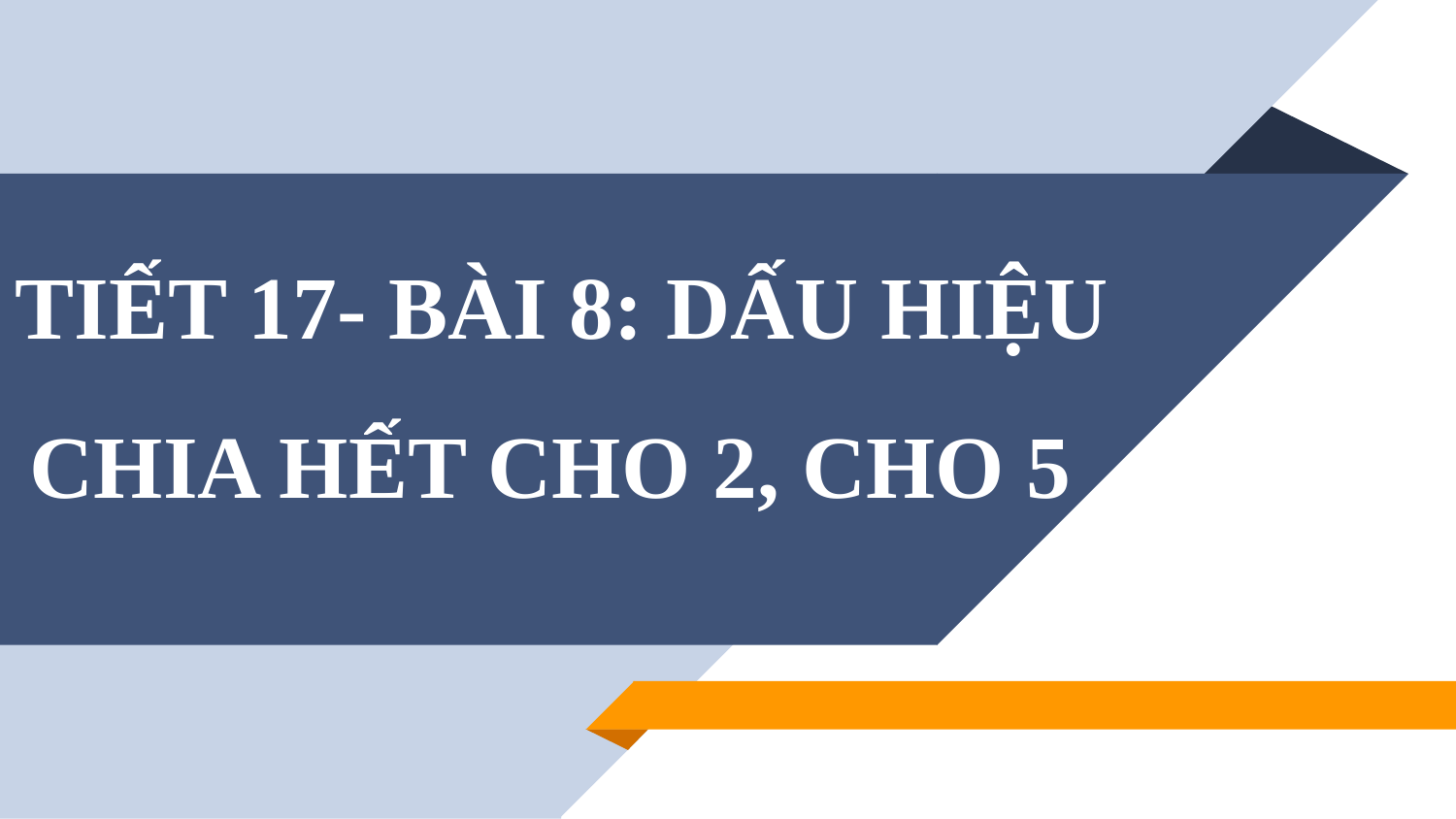

TIẾT 17- BÀI 8: DẤU HIỆU CHIA HẾT CHO 2, CHO 5